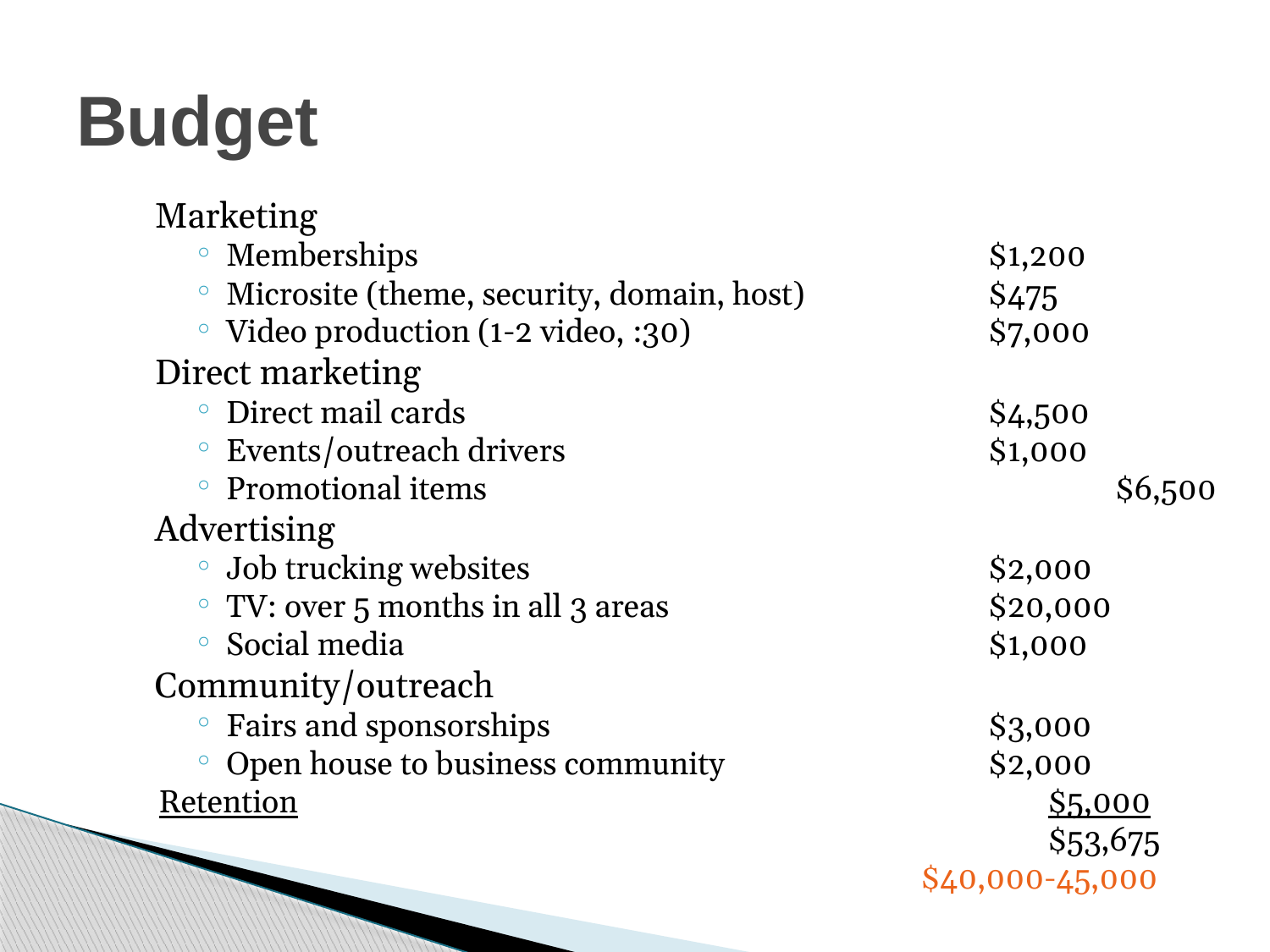

# Budget
Marketing
Memberships					$1,200
Microsite (theme, security, domain, host)		$475
Video production (1-2 video, :30)			$7,000
Direct marketing
Direct mail cards 					$4,500
Events/outreach drivers 				$1,000
Promotional items 					$6,500
Advertising
Job trucking websites 				$2,000
TV: over 5 months in all 3 areas			$20,000
Social media					$1,000
Community/outreach
Fairs and sponsorships				$3,000
Open house to business community			$2,000
Retention						$5,000
							$53,675
						$40,000-45,000